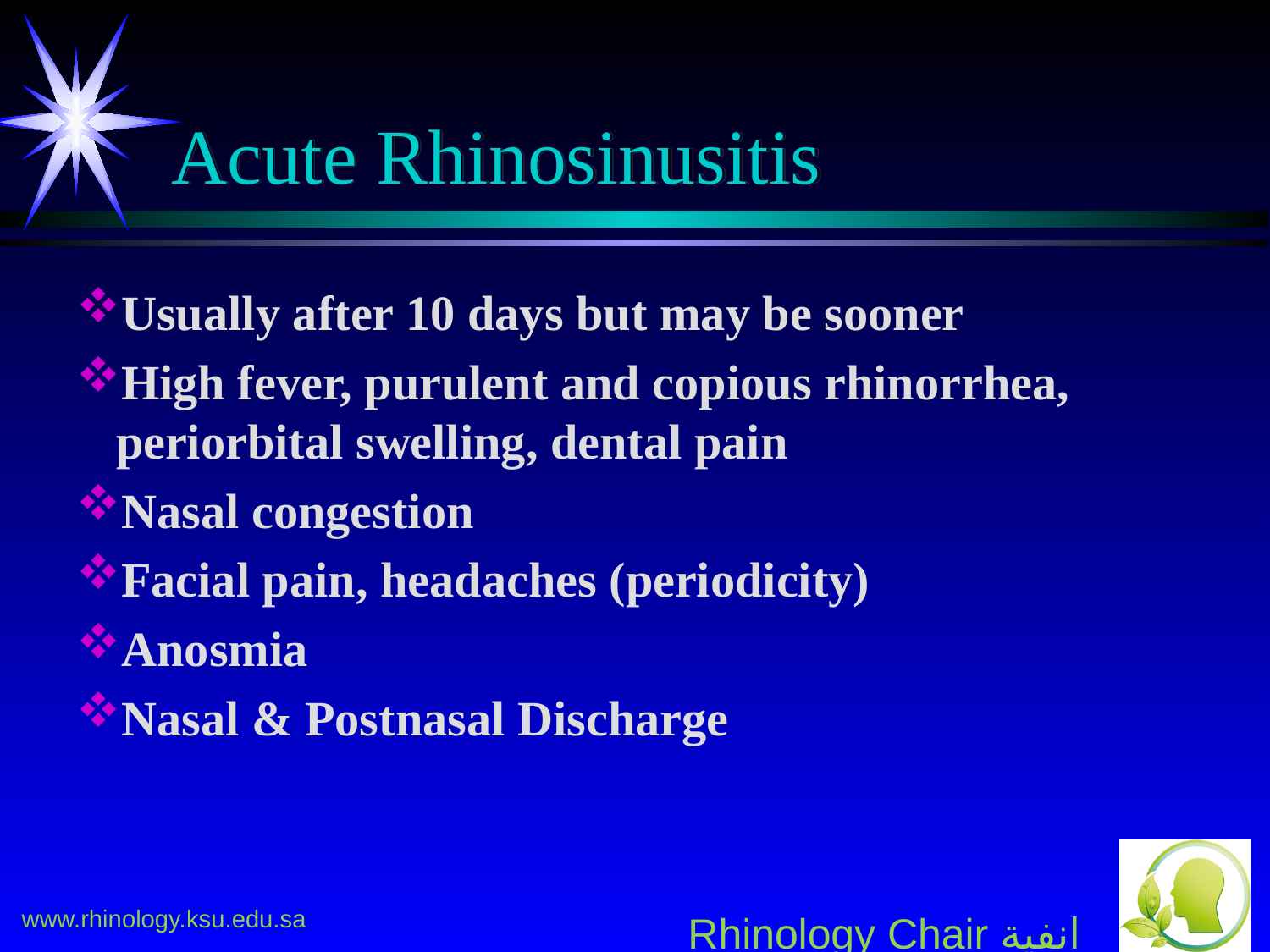

# Acute Rhinosinusitis
Usually after 10 days but may be sooner
High fever, purulent and copious rhinorrhea, periorbital swelling, dental pain
Nasal congestion
Facial pain, headaches (periodicity)
Anosmia
Nasal & Postnasal Discharge